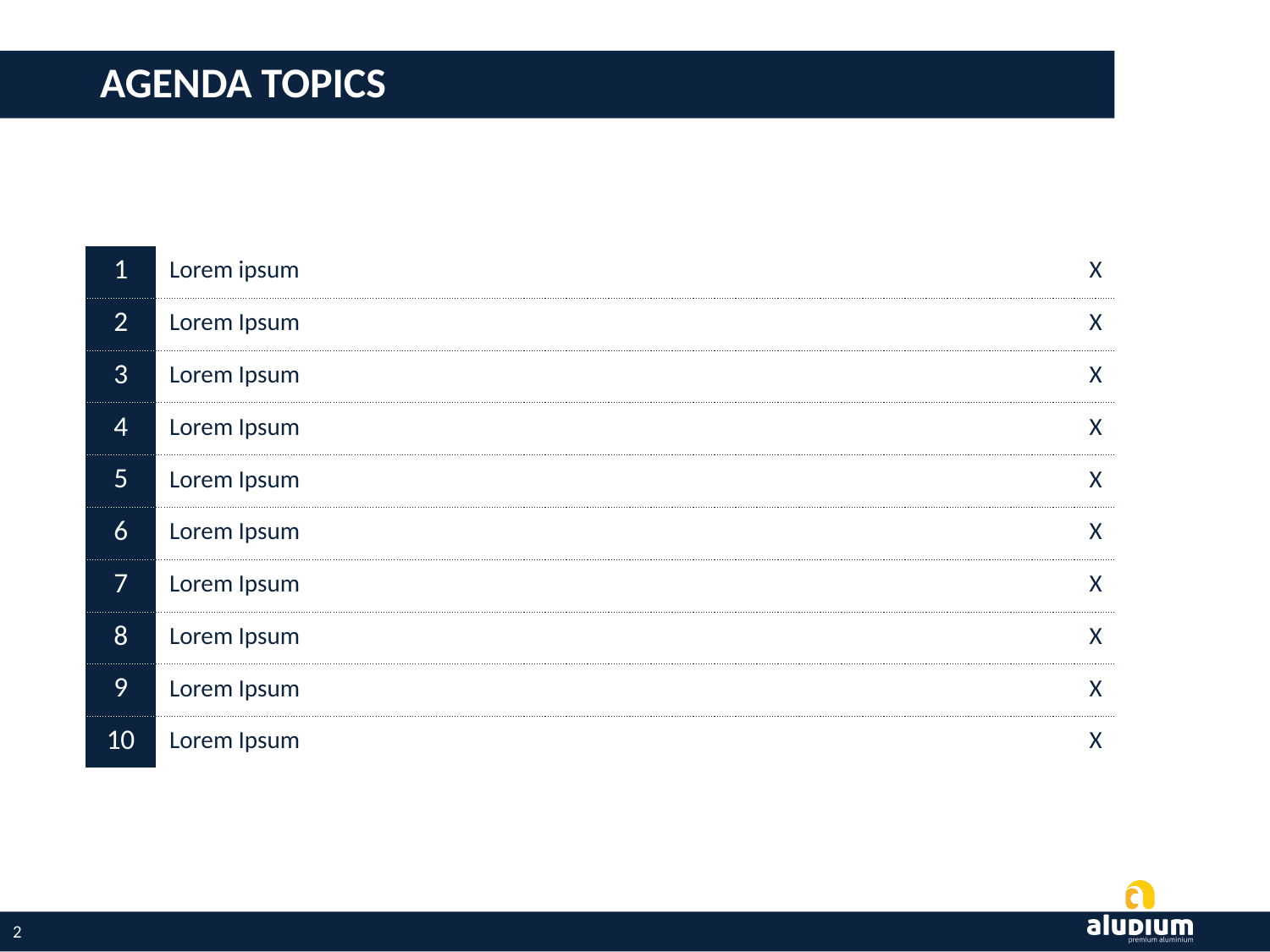

# agenda topics
| 1 | Lorem ipsum | X |
| --- | --- | --- |
| 2 | Lorem Ipsum | X |
| 3 | Lorem Ipsum | X |
| 4 | Lorem Ipsum | X |
| 5 | Lorem Ipsum | X |
| 6 | Lorem Ipsum | X |
| 7 | Lorem Ipsum | X |
| 8 | Lorem Ipsum | X |
| 9 | Lorem Ipsum | X |
| 10 | Lorem Ipsum | X |
2